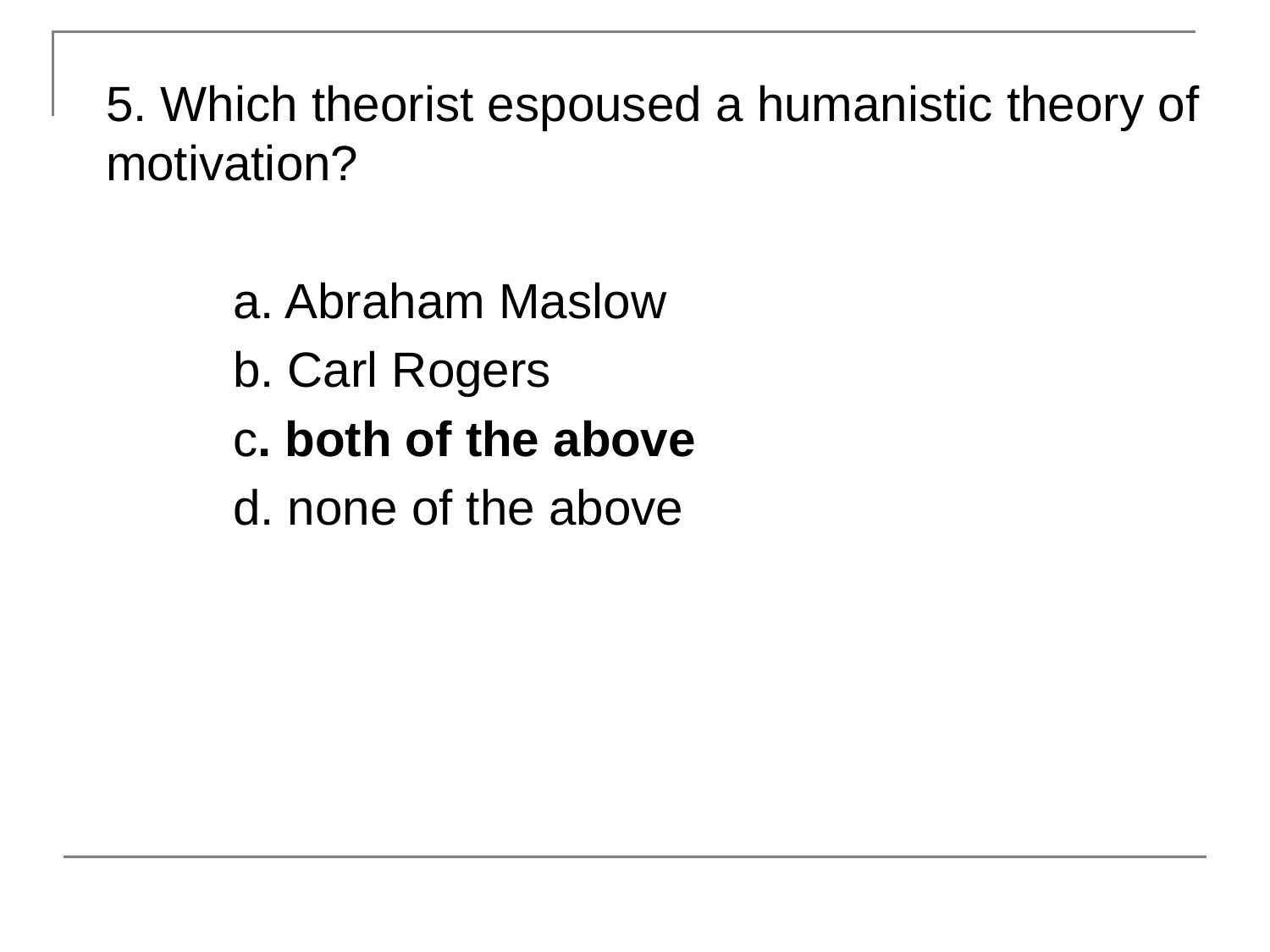

5. Which theorist espoused a humanistic theory of motivation?

	a. Abraham Maslow
	b. Carl Rogers
	c. both of the above
	d. none of the above